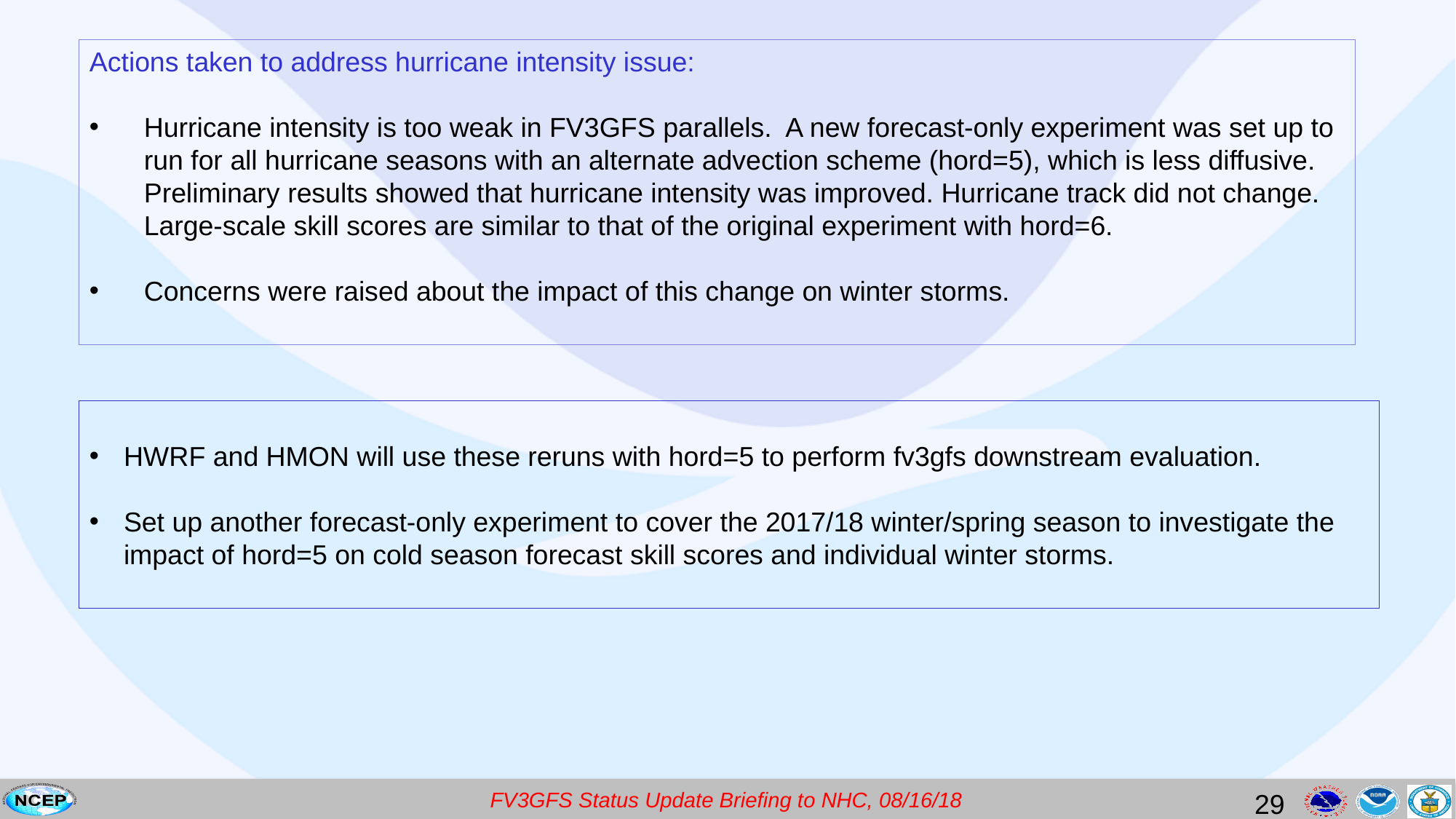

Actions taken to address hurricane intensity issue:

Hurricane intensity is too weak in FV3GFS parallels.  A new forecast-only experiment was set up to run for all hurricane seasons with an alternate advection scheme (hord=5), which is less diffusive.  Preliminary results showed that hurricane intensity was improved. Hurricane track did not change.  Large-scale skill scores are similar to that of the original experiment with hord=6.

Concerns were raised about the impact of this change on winter storms.

HWRF and HMON will use these reruns with hord=5 to perform fv3gfs downstream evaluation.

Set up another forecast-only experiment to cover the 2017/18 winter/spring season to investigate the impact of hord=5 on cold season forecast skill scores and individual winter storms.